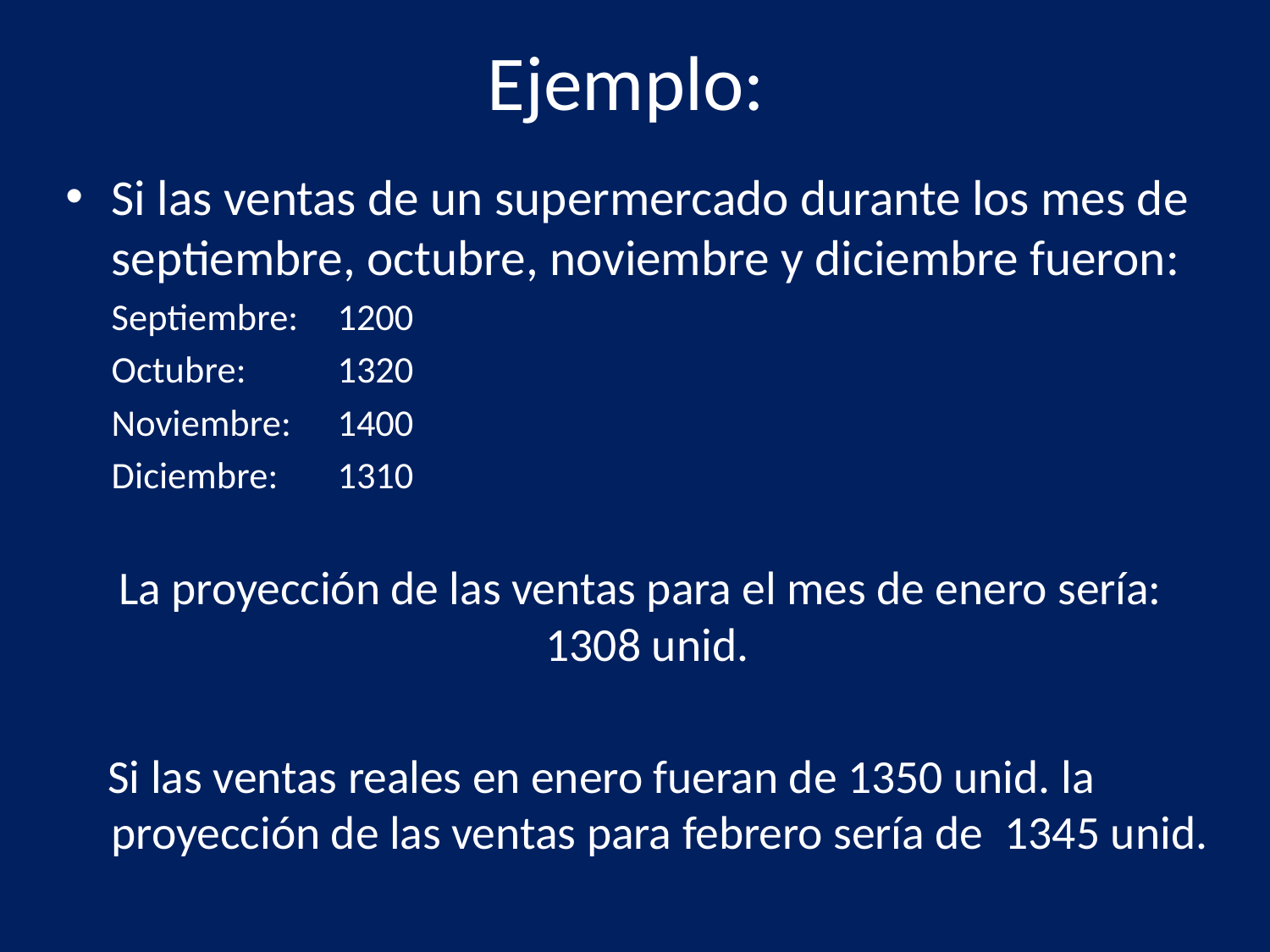

# Ejemplo:
Si las ventas de un supermercado durante los mes de septiembre, octubre, noviembre y diciembre fueron:
				Septiembre:  	1200
				Octubre:   	1320
				Noviembre:  	1400
				Diciembre:  	1310

La proyección de las ventas para el mes de enero sería: 1308 unid.

    Si las ventas reales en enero fueran de 1350 unid. la proyección de las ventas para febrero sería de  1345 unid.